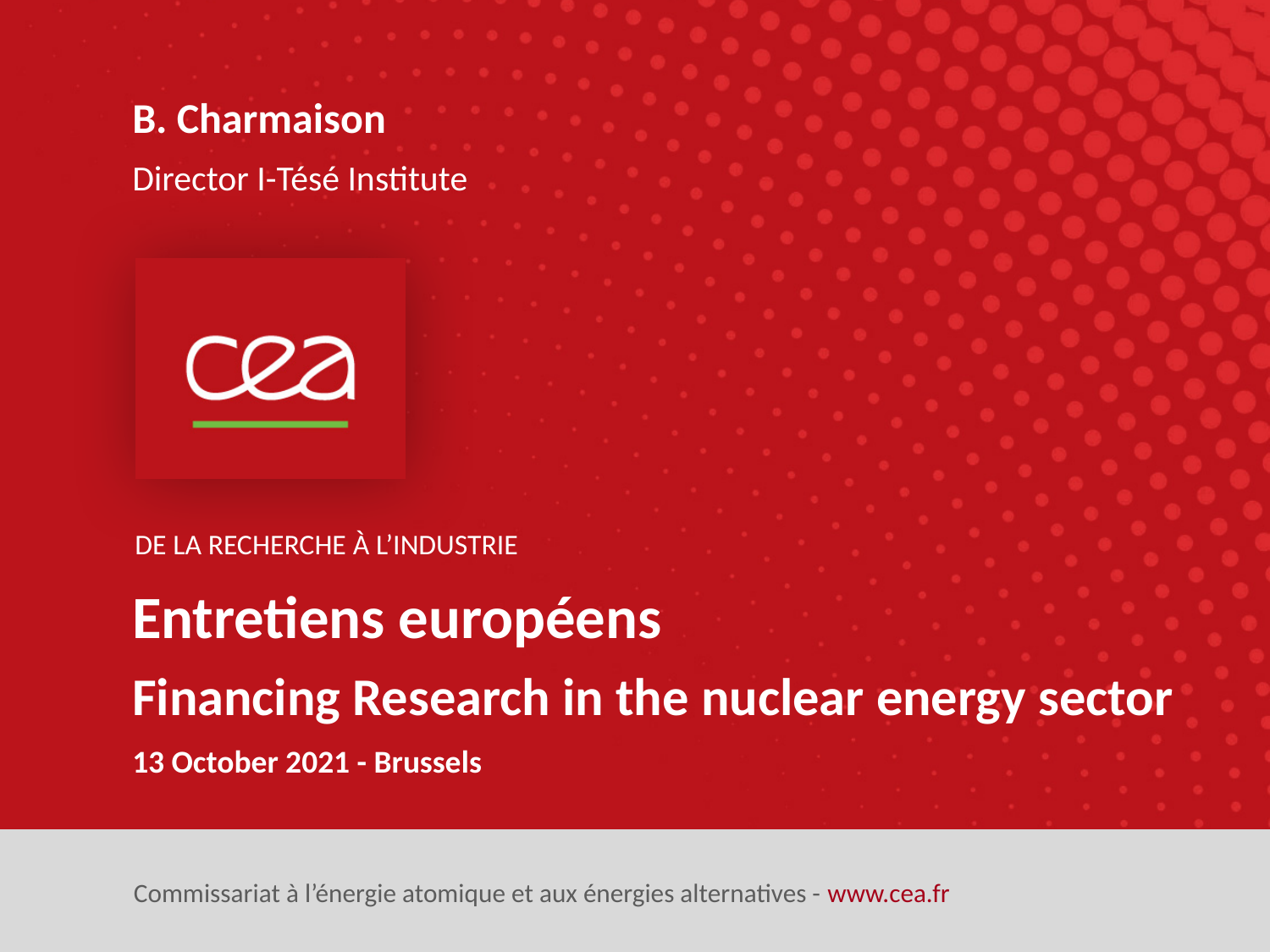

B. Charmaison
Director I-Tésé Institute

Entretiens européens
Financing Research in the nuclear energy sector
13 October 2021 - Brussels